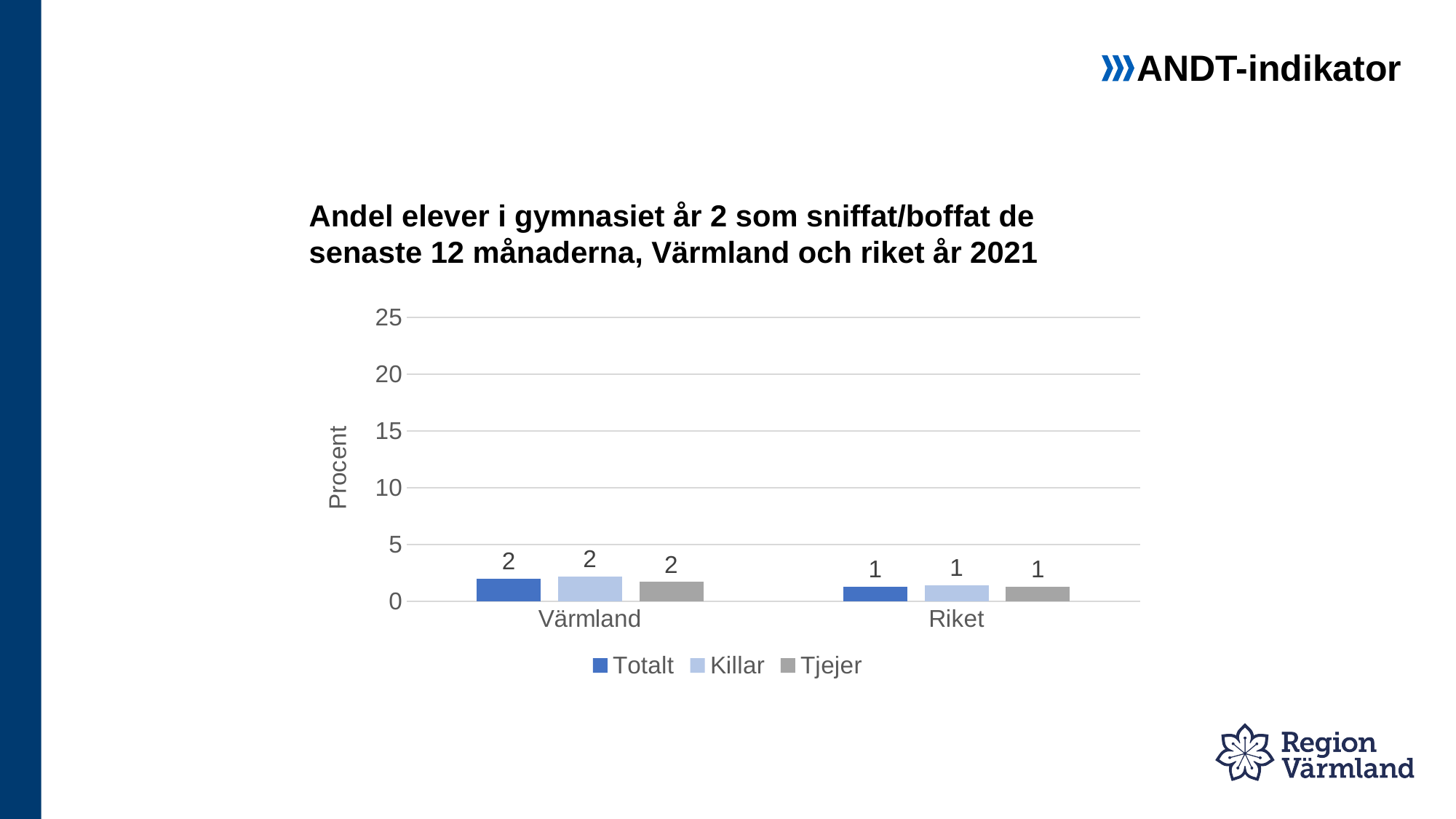

ANDT-indikator

# Andel elever i gymnasiet år 2 som sniffat/boffat de senaste 12 månaderna, Värmland och riket år 2021

### Chart

| Category | Totalt | Killar | Tjejer |
|---|---|---|---|
| Värmland | 2.0 | 2.2 | 1.7 |
| Riket | 1.27 | 1.42 | 1.27 |